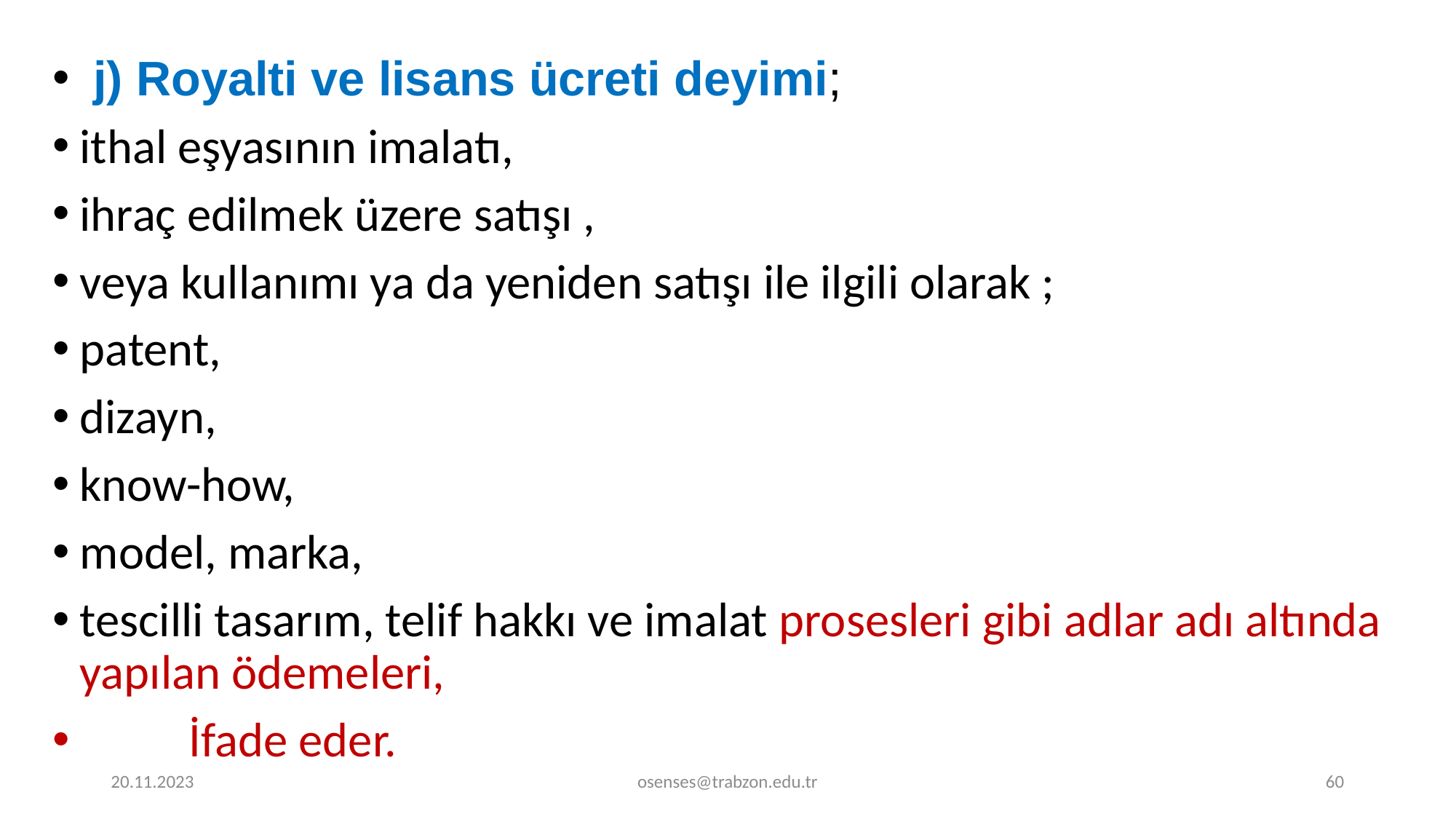

j) Royalti ve lisans ücreti deyimi;
ithal eşyasının imalatı,
ihraç edilmek üzere satışı ,
veya kullanımı ya da yeniden satışı ile ilgili olarak ;
patent,
dizayn,
know-how,
model, marka,
tescilli tasarım, telif hakkı ve imalat prosesleri gibi adlar adı altında yapılan ödemeleri,
	İfade eder.

20.11.2023
osenses@trabzon.edu.tr
60